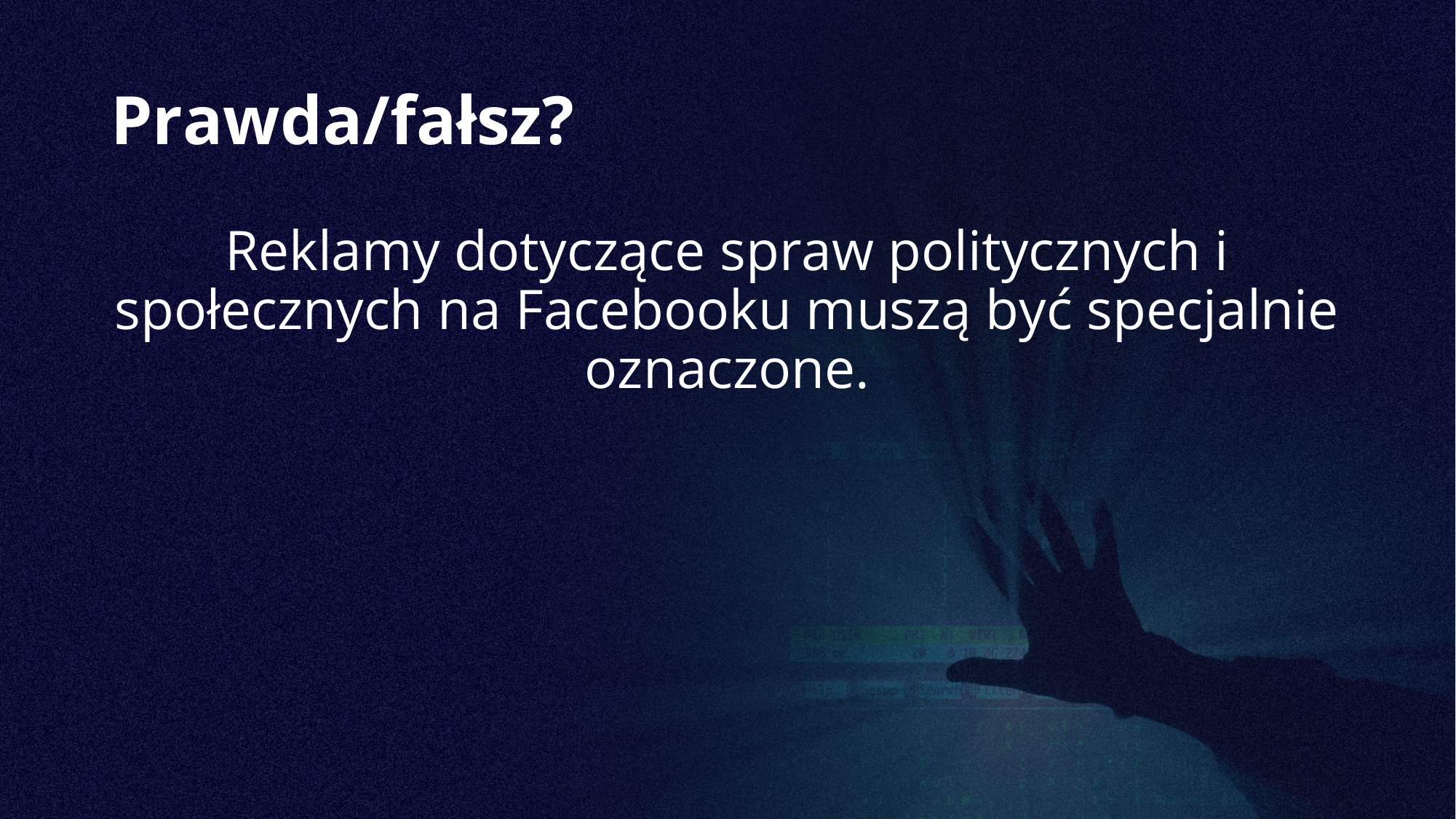

# Prawda/fałsz?
Reklamy dotyczące spraw politycznych i społecznych na Facebooku muszą być specjalnie oznaczone.